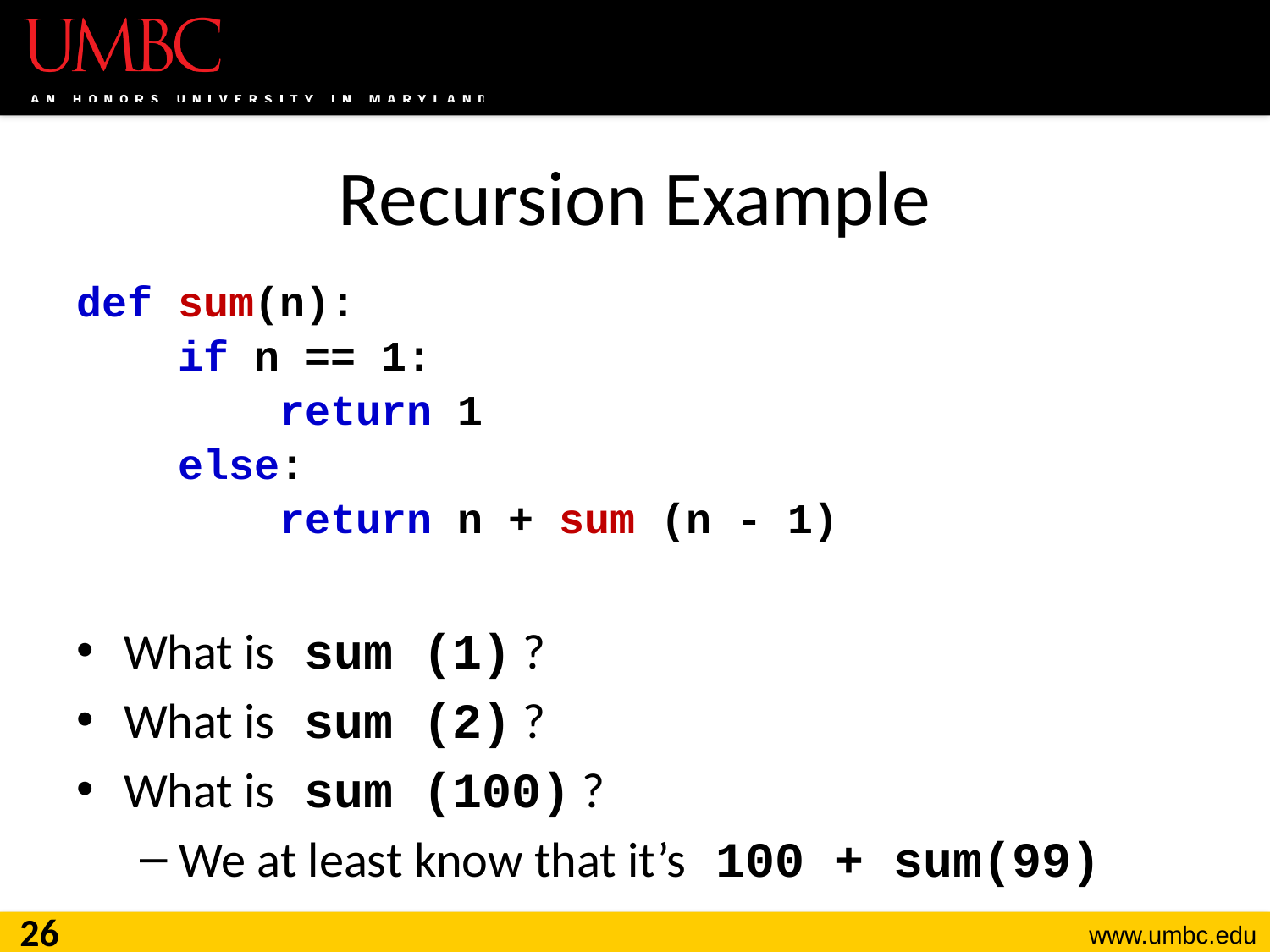

# Recursion Example
def sum(n):
    if n == 1:
        return 1
    else:
        return n + sum (n - 1)

What is sum (1) ?
What is sum (2) ?
What is sum (100) ?
We at least know that it’s 100 + sum(99)

26